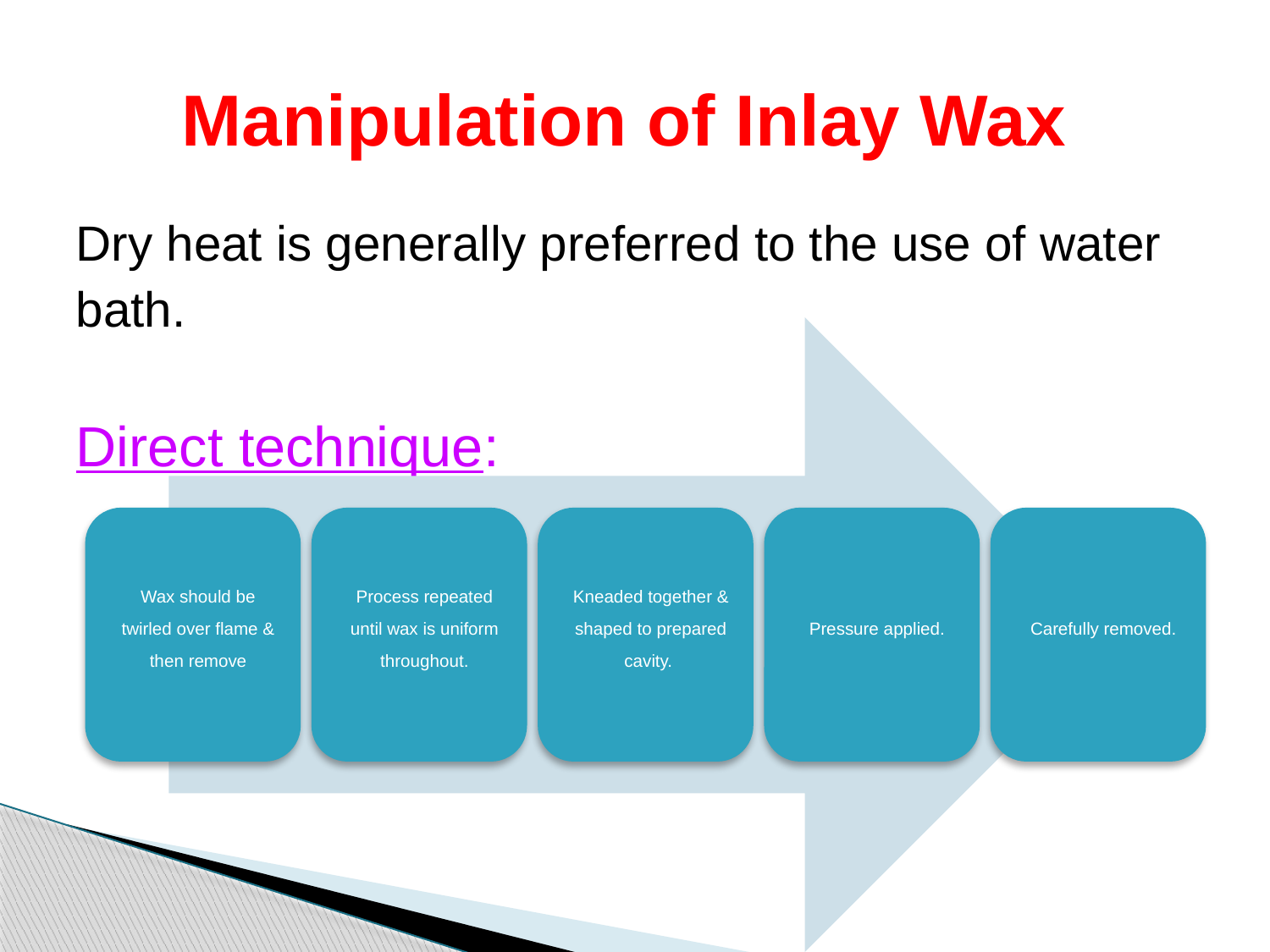

# Manipulation of Inlay Wax
Dry heat is generally preferred to the use of water
bath.

Direct technique:

Wax should be twirled over flame & then remove
Process repeated until wax is uniform throughout.
Kneaded together & shaped to prepared cavity.
Pressure applied.
Carefully removed.